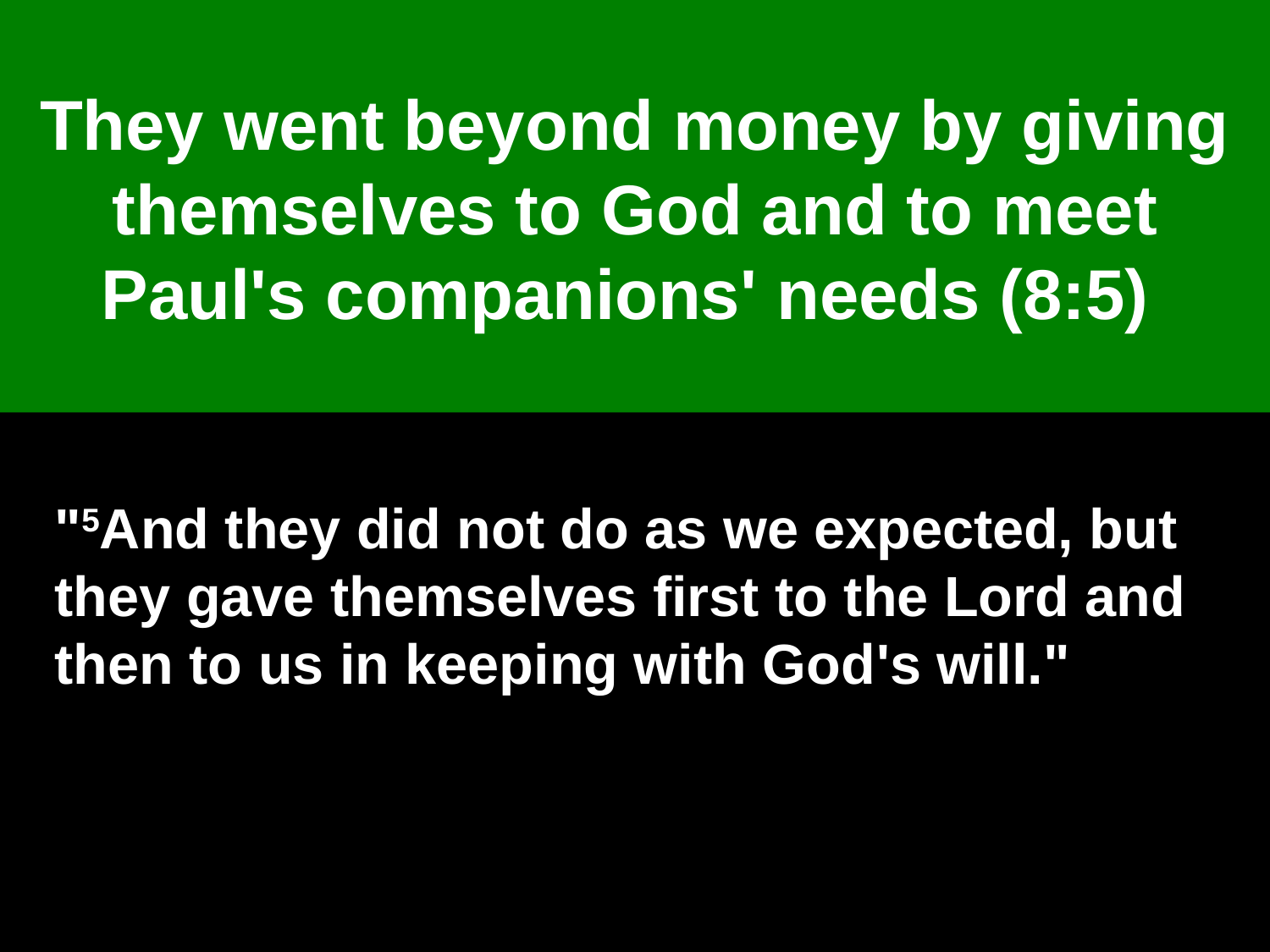

# They went beyond money by giving themselves to God and to meet Paul's companions' needs (8:5)
"5And they did not do as we expected, but they gave themselves first to the Lord and then to us in keeping with God's will."